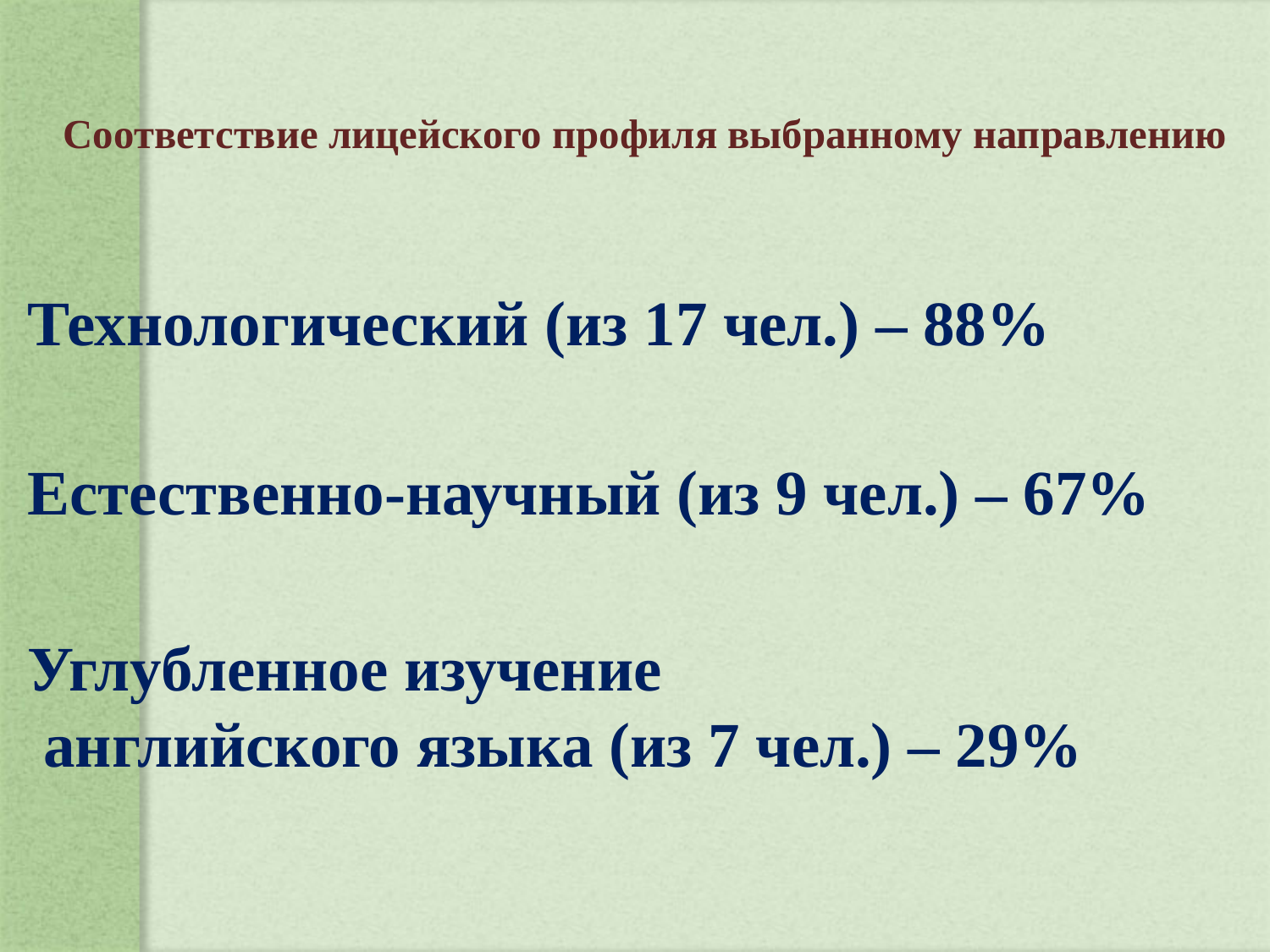

# Соответствие лицейского профиля выбранному направлению
Технологический (из 17 чел.) – 88%

Естественно-научный (из 9 чел.) – 67%

Углубленное изучение
 английского языка (из 7 чел.) – 29%